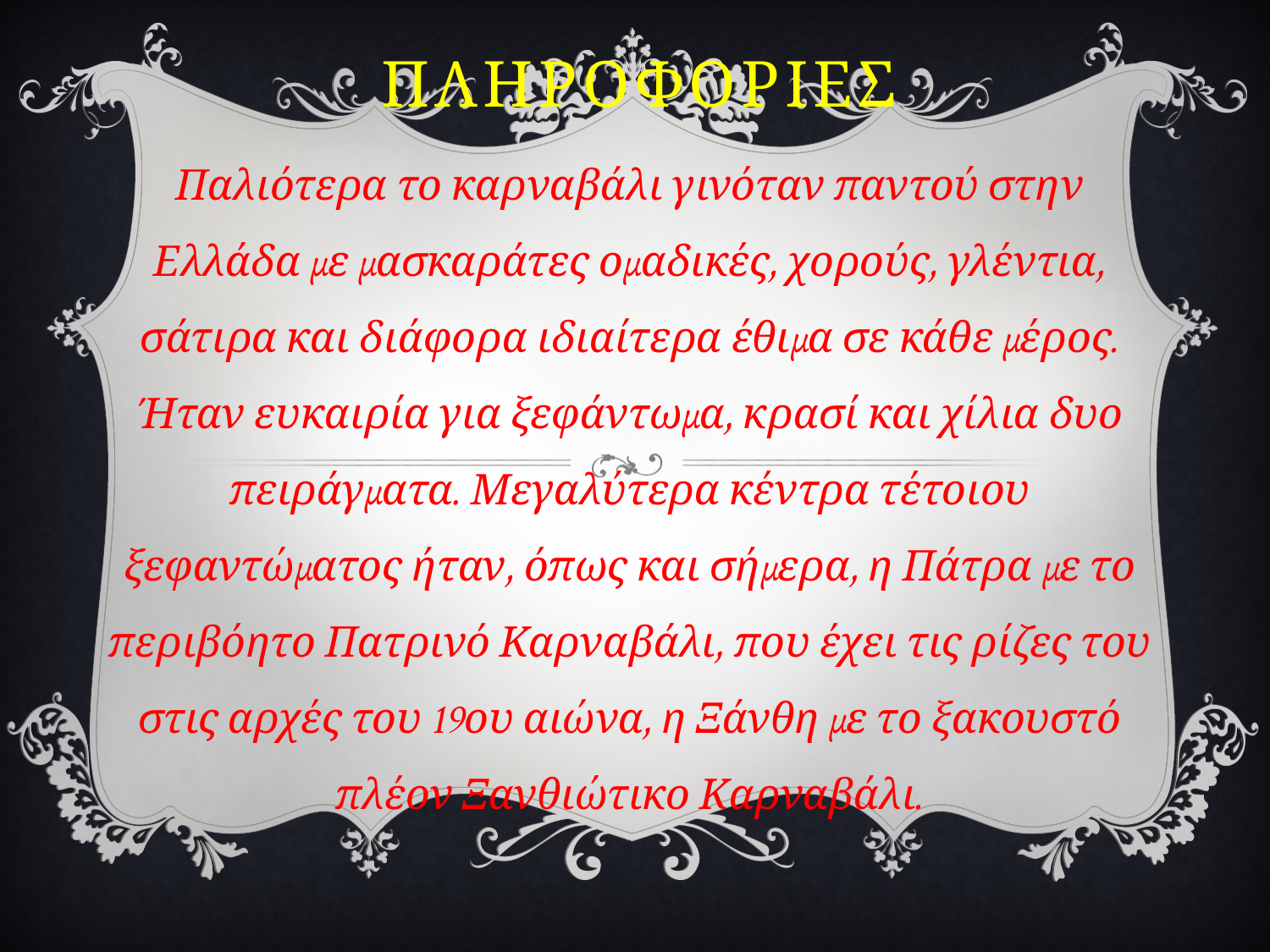

# ΠΛΗΡΟΦΟΡΙΕΣ
Παλιότερα το καρναβάλι γινόταν παντού στην Ελλάδα με μασκαράτες ομαδικές, χορούς, γλέντια, σάτιρα και διάφορα ιδιαίτερα έθιμα σε κάθε μέρος. Ήταν ευκαιρία για ξεφάντωμα, κρασί και χίλια δυο πειράγματα. Μεγαλύτερα κέντρα τέτοιου ξεφαντώματος ήταν, όπως και σήμερα, η Πάτρα με το περιβόητο Πατρινό Καρναβάλι, που έχει τις ρίζες του στις αρχές του 19ου αιώνα, η Ξάνθη με το ξακουστό πλέον Ξανθιώτικο Καρναβάλι.